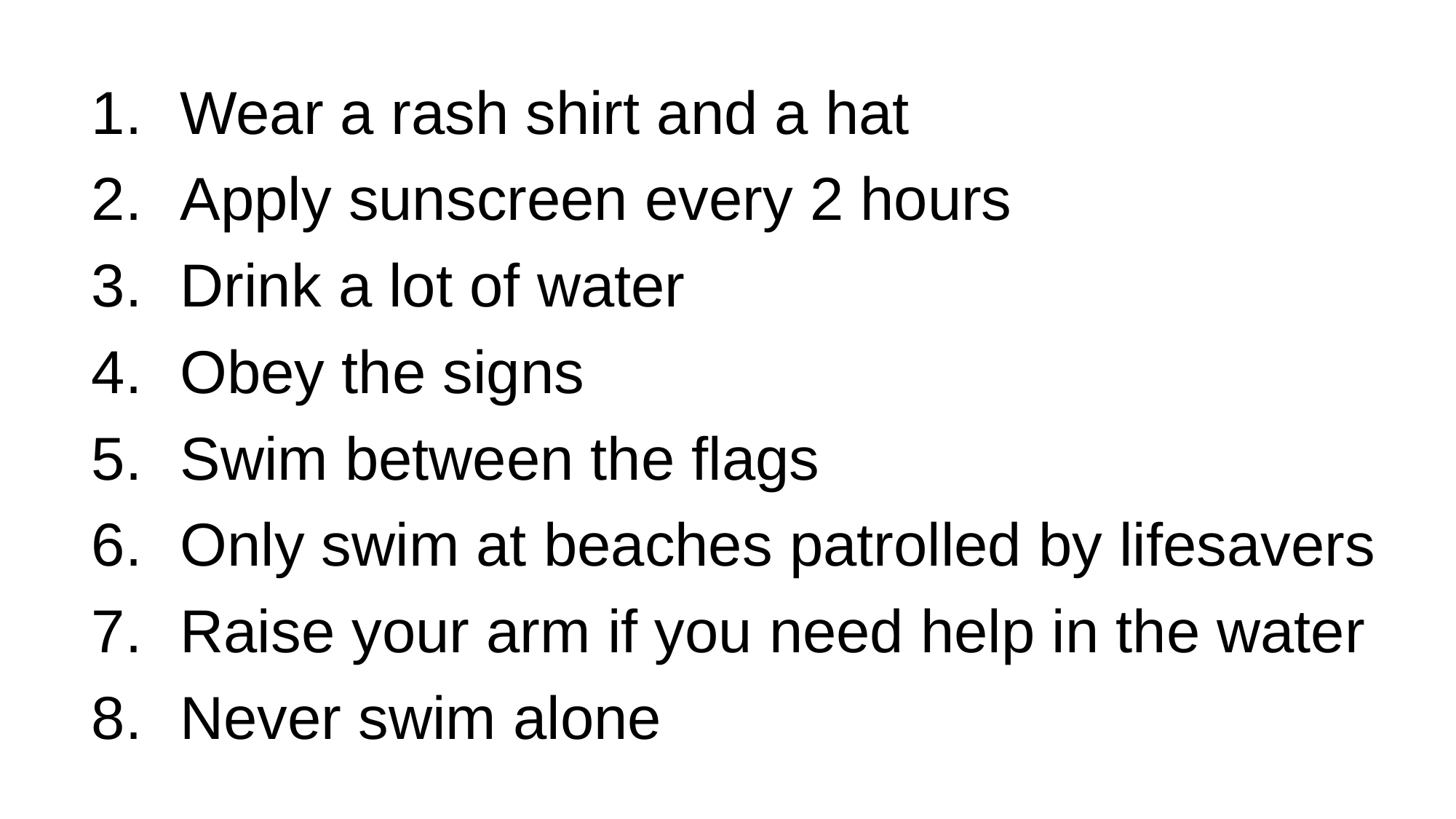

Wear a rash shirt and a hat
Apply sunscreen every 2 hours
Drink a lot of water
Obey the signs
Swim between the flags
Only swim at beaches patrolled by lifesavers
Raise your arm if you need help in the water
Never swim alone